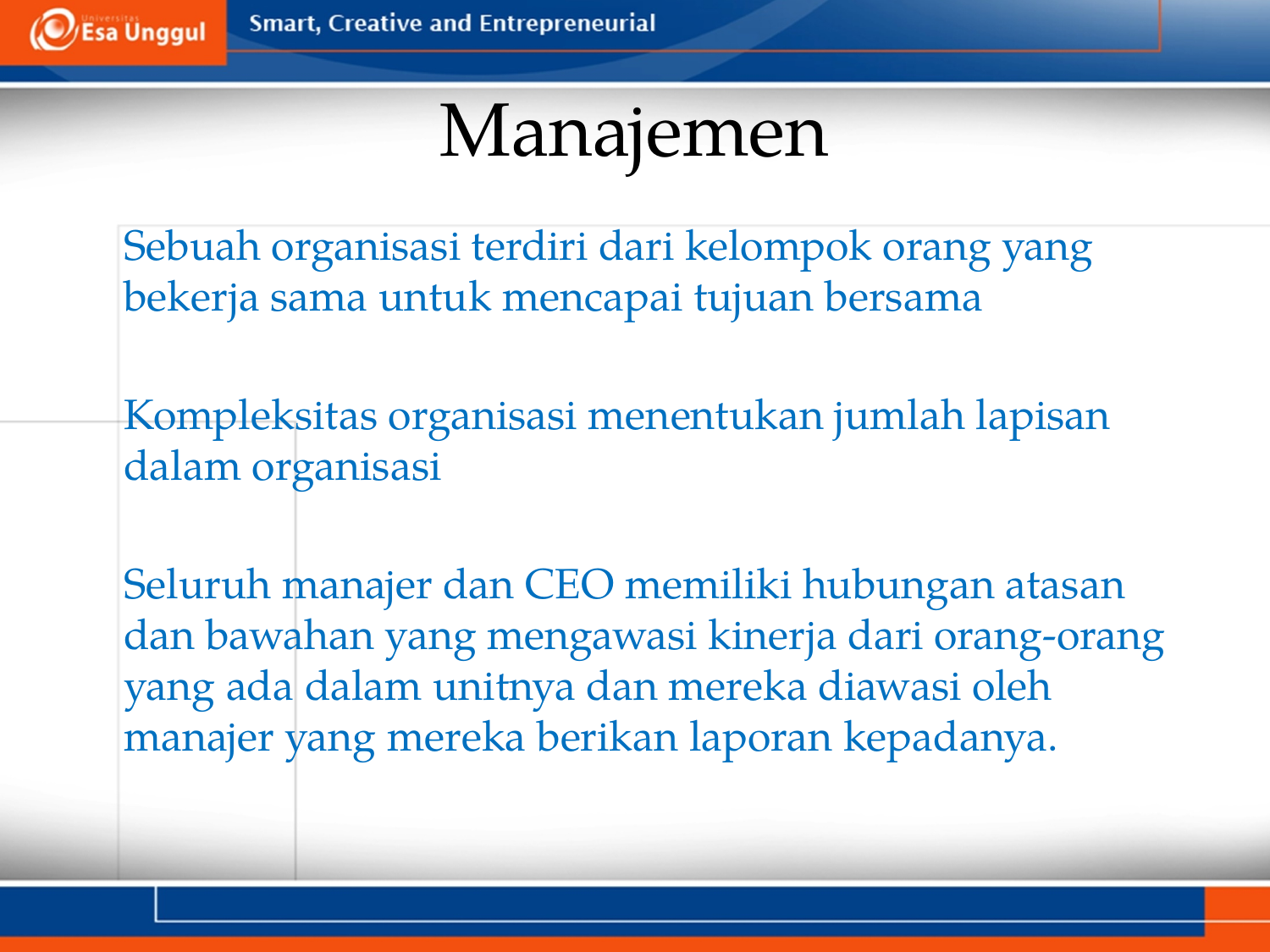

# Manajemen
	Sebuah organisasi terdiri dari kelompok orang yang bekerja sama untuk mencapai tujuan bersama

	Kompleksitas organisasi menentukan jumlah lapisan dalam organisasi

	Seluruh manajer dan CEO memiliki hubungan atasan dan bawahan yang mengawasi kinerja dari orang-orang yang ada dalam unitnya dan mereka diawasi oleh manajer yang mereka berikan laporan kepadanya.